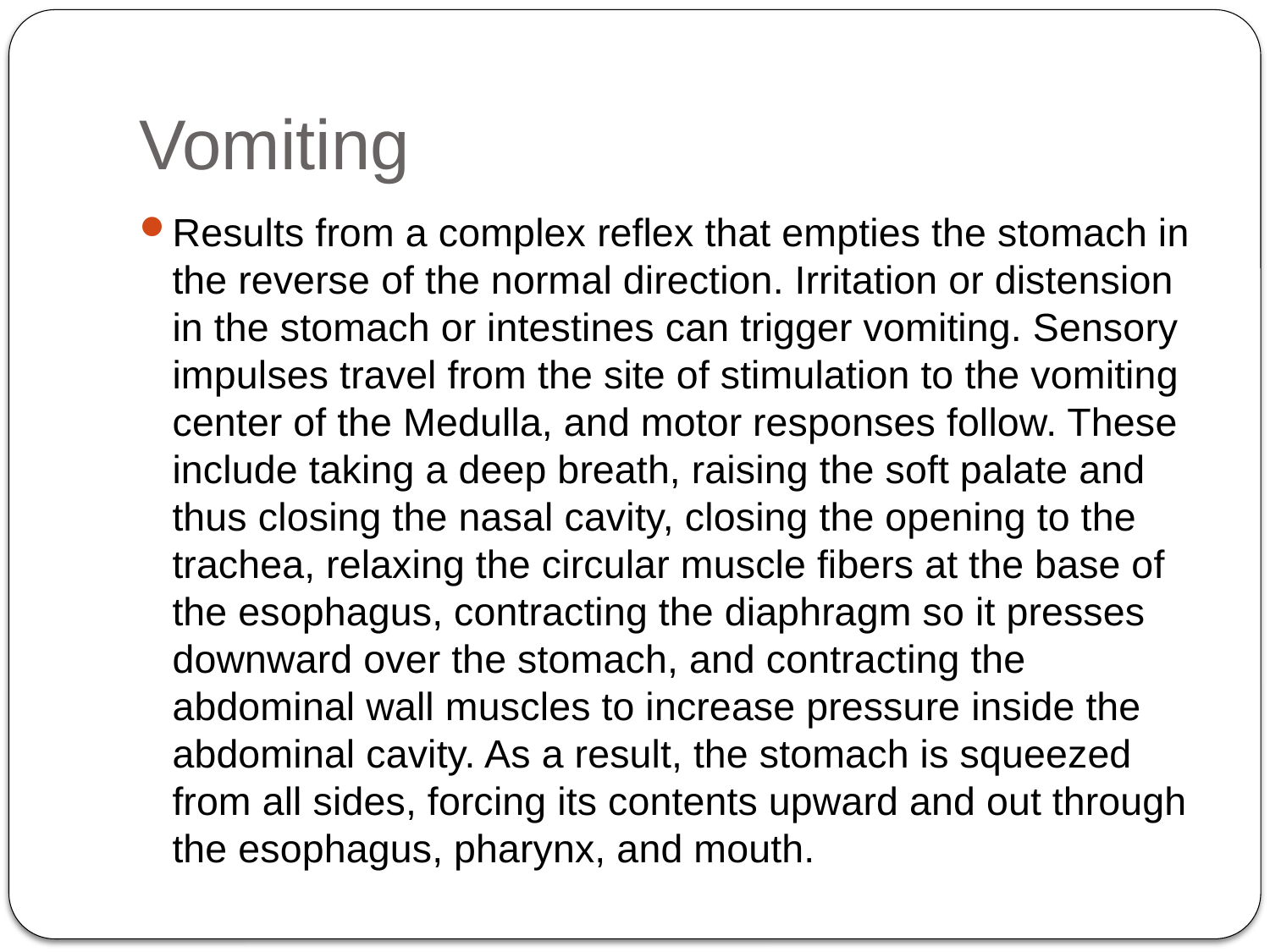

# Vomiting
Results from a complex reflex that empties the stomach in the reverse of the normal direction. Irritation or distension in the stomach or intestines can trigger vomiting. Sensory impulses travel from the site of stimulation to the vomiting center of the Medulla, and motor responses follow. These include taking a deep breath, raising the soft palate and thus closing the nasal cavity, closing the opening to the trachea, relaxing the circular muscle fibers at the base of the esophagus, contracting the diaphragm so it presses downward over the stomach, and contracting the abdominal wall muscles to increase pressure inside the abdominal cavity. As a result, the stomach is squeezed from all sides, forcing its contents upward and out through the esophagus, pharynx, and mouth.